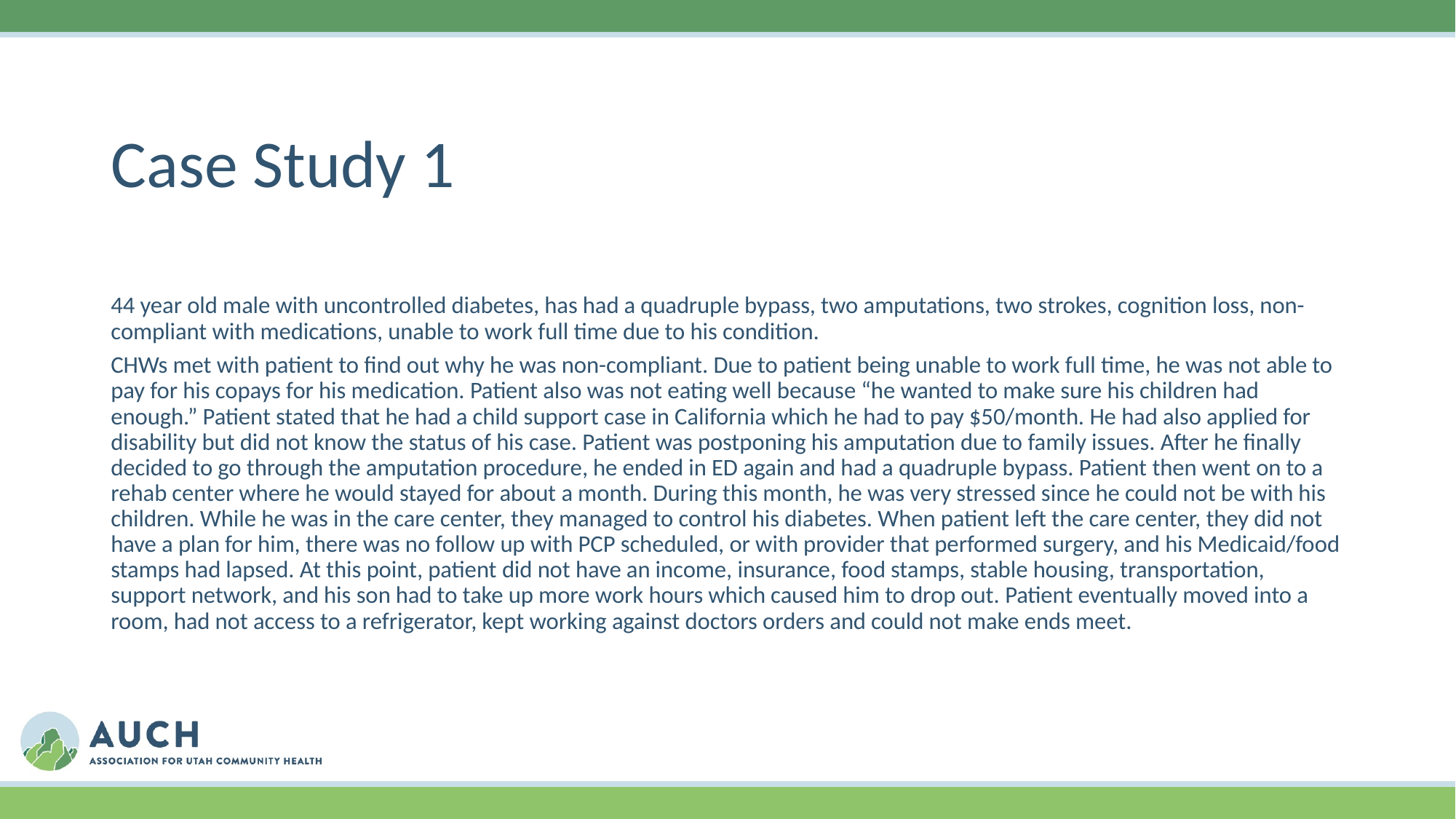

# Case Study 1
44 year old male with uncontrolled diabetes, has had a quadruple bypass, two amputations, two strokes, cognition loss, non-compliant with medications, unable to work full time due to his condition.
CHWs met with patient to find out why he was non-compliant. Due to patient being unable to work full time, he was not able to pay for his copays for his medication. Patient also was not eating well because “he wanted to make sure his children had enough.” Patient stated that he had a child support case in California which he had to pay $50/month. He had also applied for disability but did not know the status of his case. Patient was postponing his amputation due to family issues. After he finally decided to go through the amputation procedure, he ended in ED again and had a quadruple bypass. Patient then went on to a rehab center where he would stayed for about a month. During this month, he was very stressed since he could not be with his children. While he was in the care center, they managed to control his diabetes. When patient left the care center, they did not have a plan for him, there was no follow up with PCP scheduled, or with provider that performed surgery, and his Medicaid/food stamps had lapsed. At this point, patient did not have an income, insurance, food stamps, stable housing, transportation, support network, and his son had to take up more work hours which caused him to drop out. Patient eventually moved into a room, had not access to a refrigerator, kept working against doctors orders and could not make ends meet.